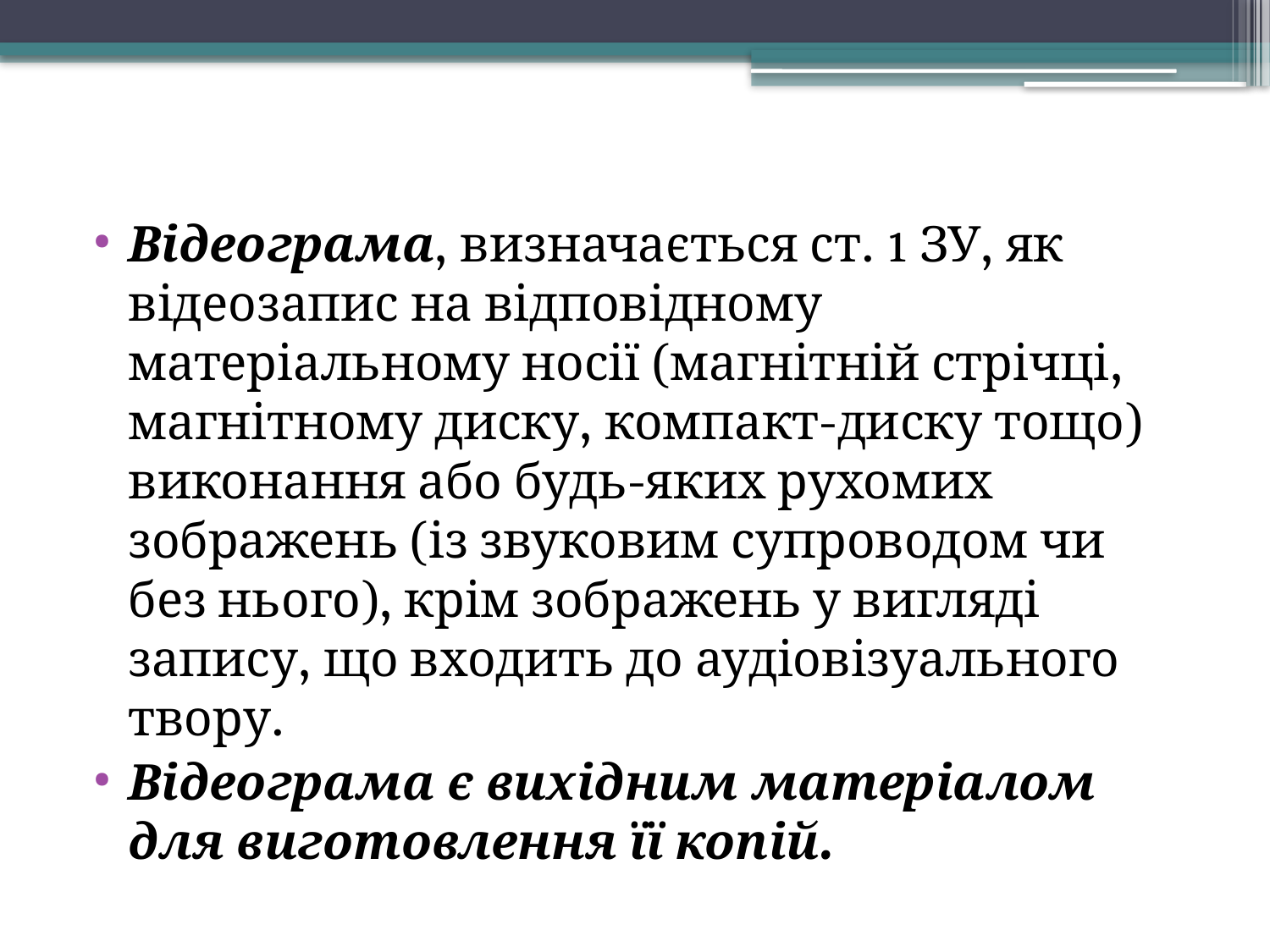

Відеограма, визначається ст. 1 ЗУ, як відеозапис на відповідному матеріальному носії (магнітній стрічці, магнітному диску, компакт-диску тощо) виконання або будь-яких рухомих зображень (із звуковим супроводом чи без нього), крім зображень у вигляді запису, що входить до аудіовізуального твору.
Відеограма є вихідним матеріалом для виготовлення її копій.